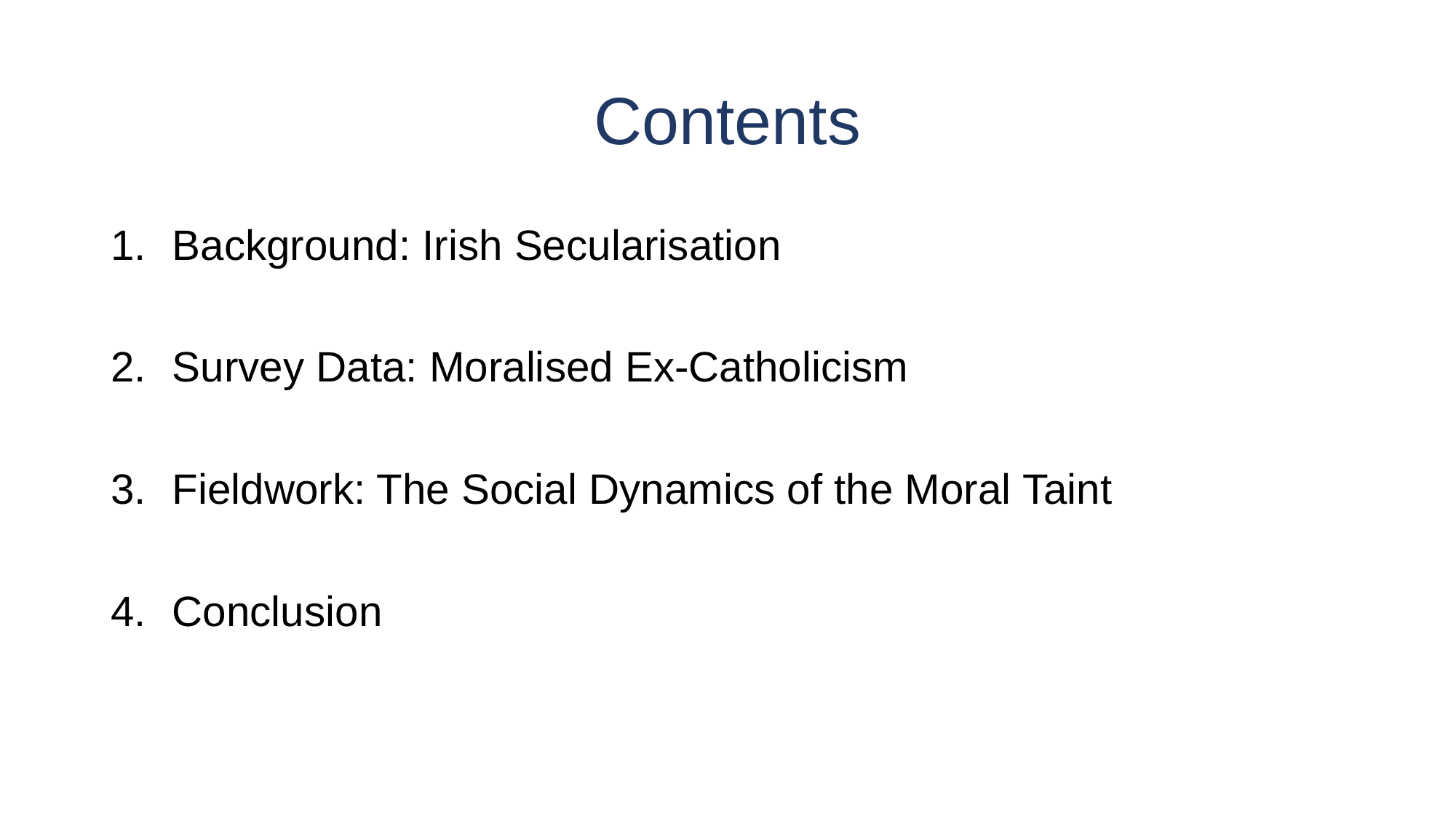

# Contents
Background: Irish Secularisation

Survey Data: Moralised Ex-Catholicism

Fieldwork: The Social Dynamics of the Moral Taint

Conclusion